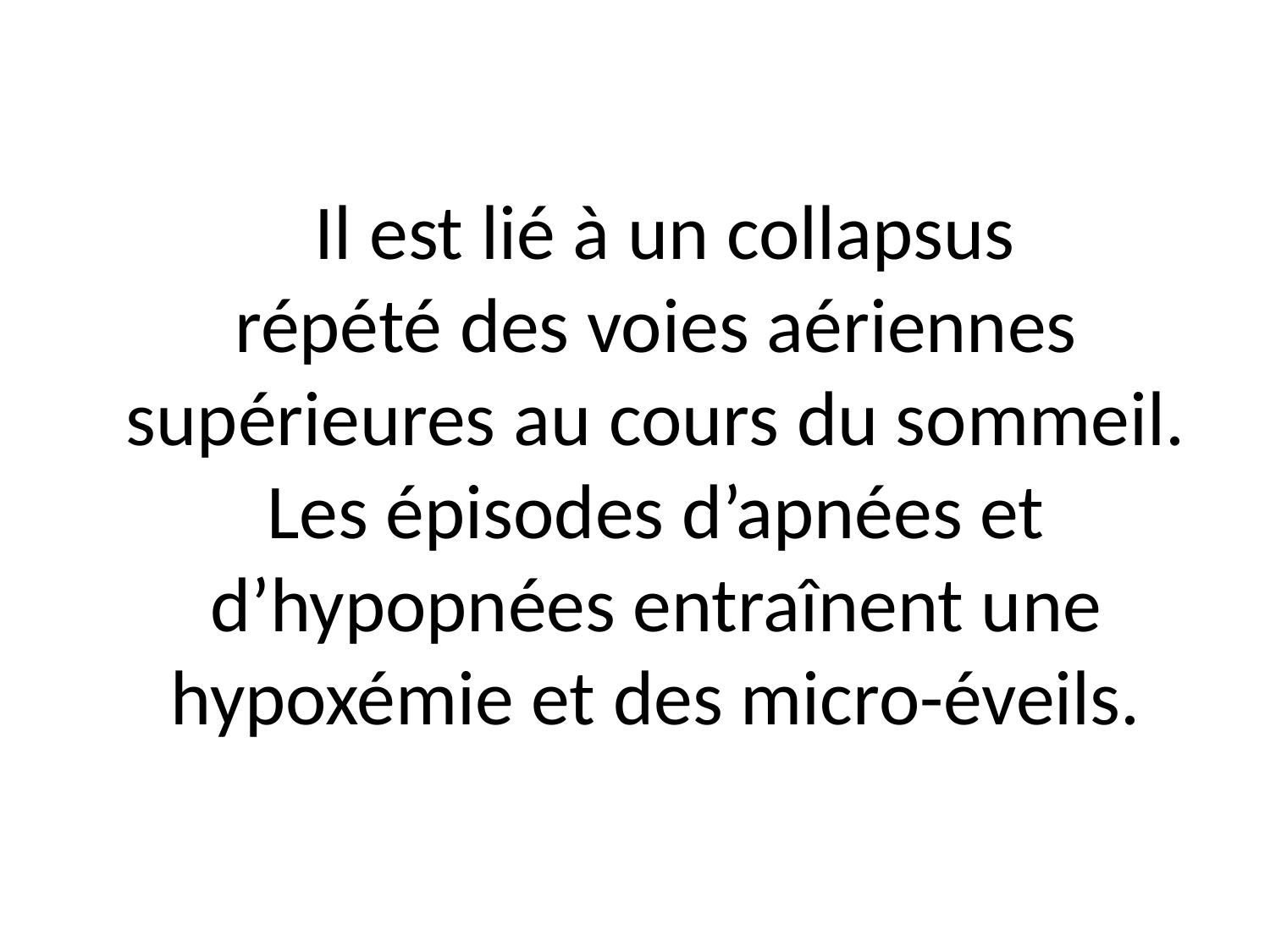

# Il est lié à un collapsus répété des voies aériennes supérieures au cours du sommeil. Les épisodes d’apnées et d’hypopnées entraînent une hypoxémie et des micro-éveils.